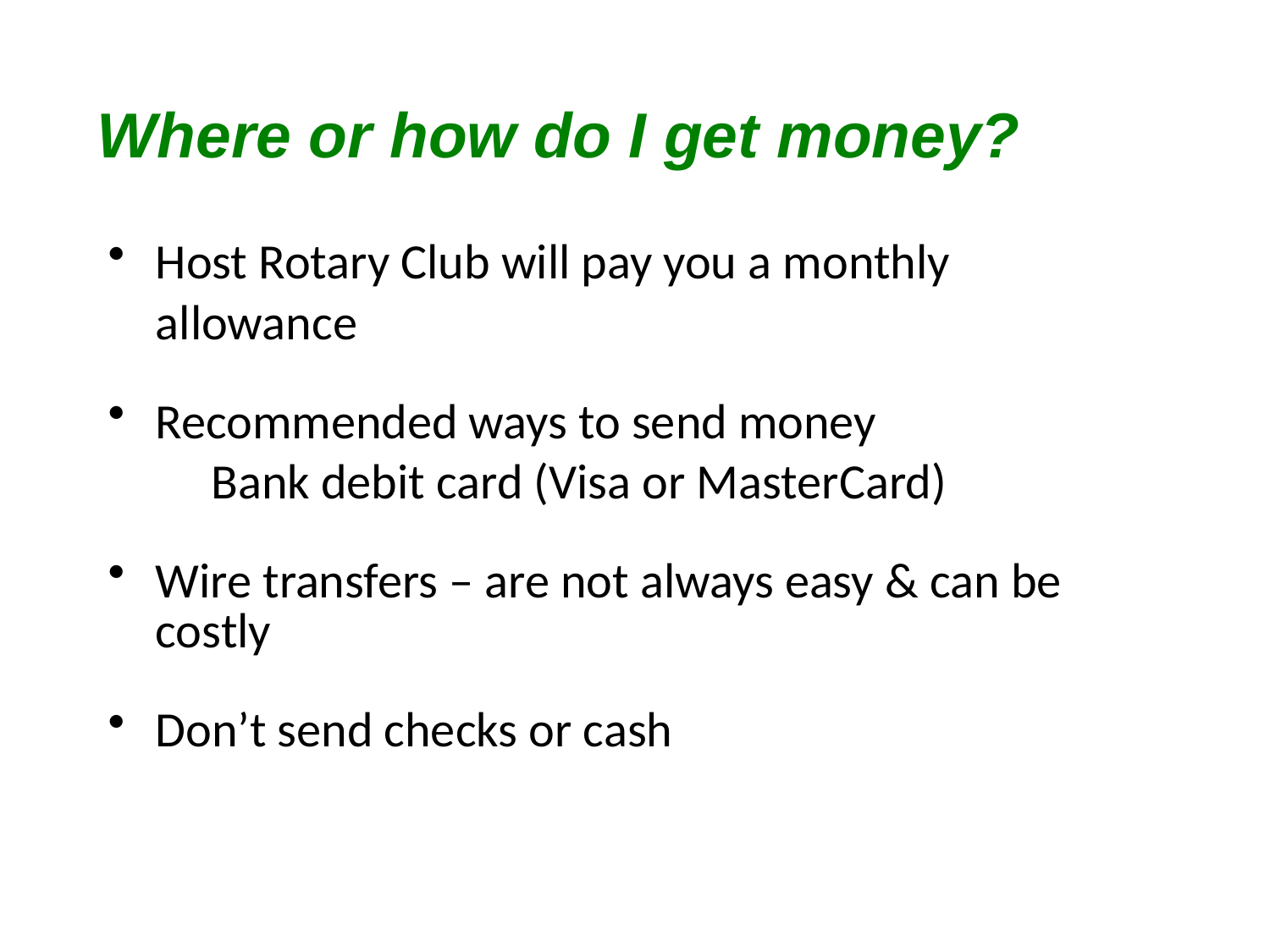

# Where or how do I get money?
Host Rotary Club will pay you a monthly
	allowance

Recommended ways to send money
	Bank debit card (Visa or MasterCard)

Wire transfers – are not always easy & can be costly

Don’t send checks or cash